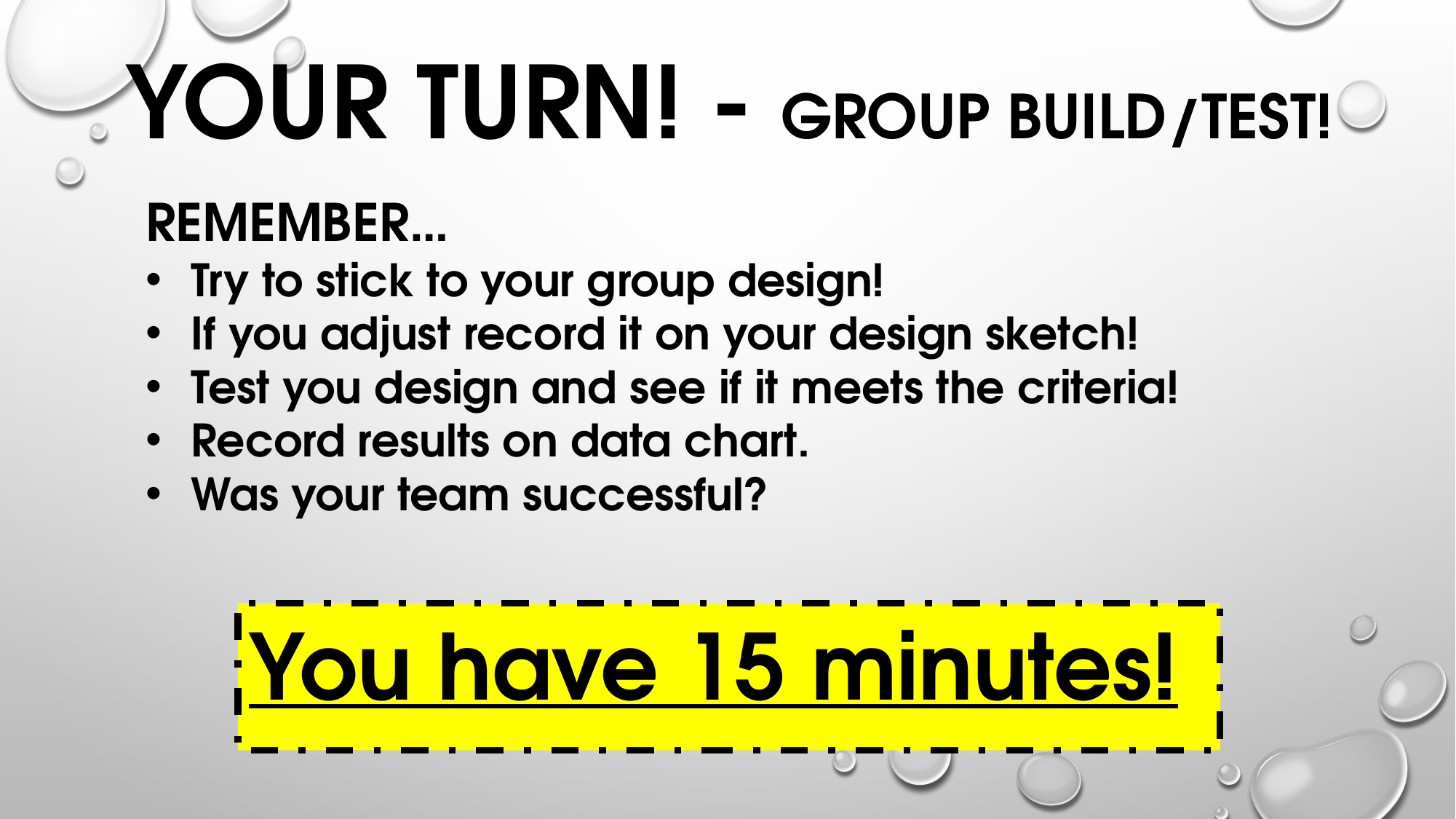

# YOUR TURN! - GROUP BUILD/TEST!
REMEMBER…
Try to stick to your group design!
If you adjust record it on your design sketch!
Test you design and see if it meets the criteria!
Record results on data chart.
Was your team successful?

You have 15 minutes!